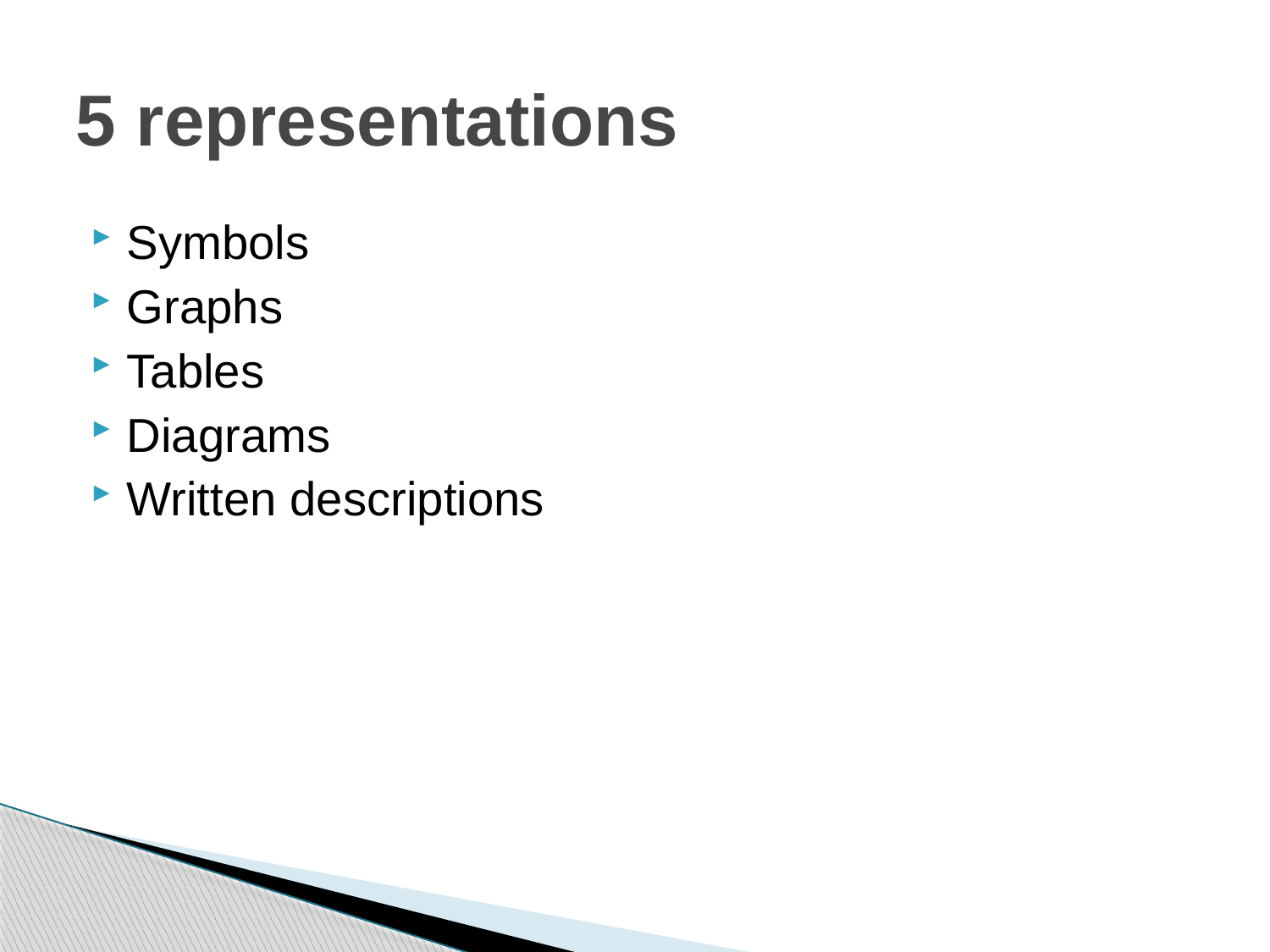

# 5 representations
Symbols
Graphs
Tables
Diagrams
Written descriptions